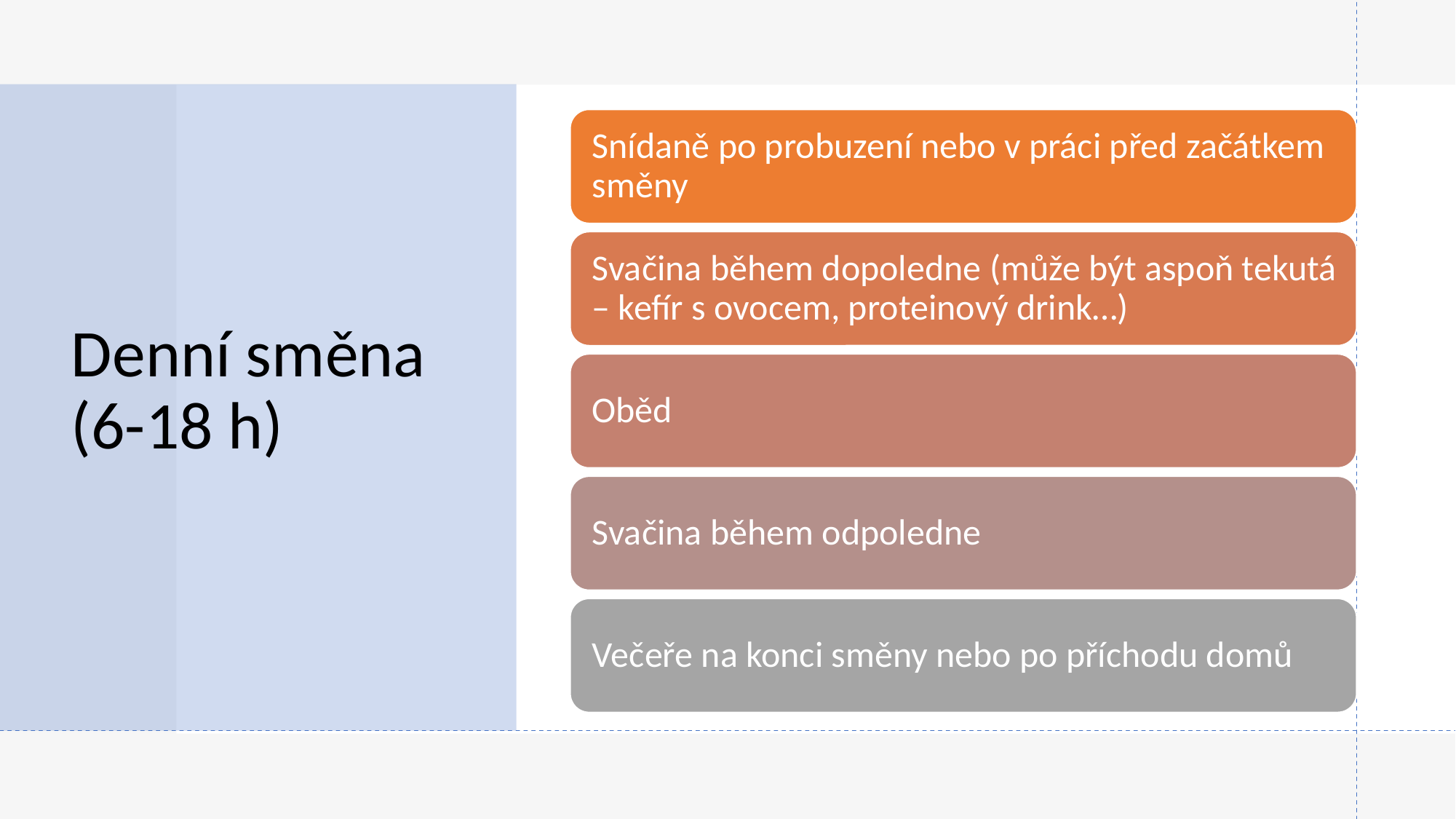

# Denní směna (6-18 h)

Snídaně po probuzení nebo v práci před začátkem směny
Svačina během dopoledne (může být aspoň tekutá – kefír s ovocem, proteinový drink…)
Oběd
Svačina během odpoledne
Večeře na konci směny nebo po příchodu domů